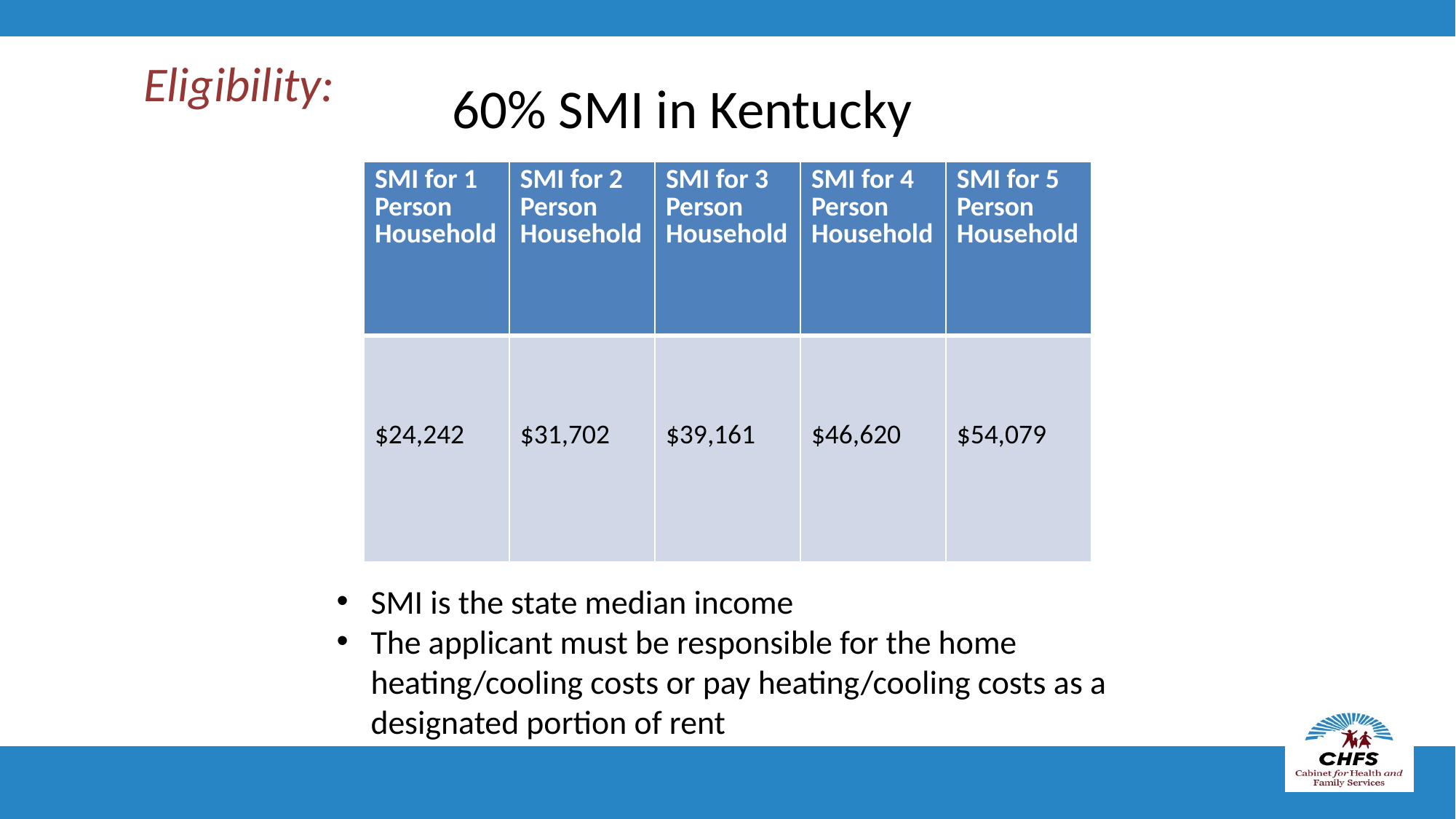

Eligibility:
# 60% SMI in Kentucky
| SMI for 1 Person Household | SMI for 2 Person Household | SMI for 3 Person Household | SMI for 4 Person Household | SMI for 5 Person Household |
| --- | --- | --- | --- | --- |
| $24,242 | $31,702 | $39,161 | $46,620 | $54,079 |

SMI is the state median income
The applicant must be responsible for the home heating/cooling costs or pay heating/cooling costs as a designated portion of rent